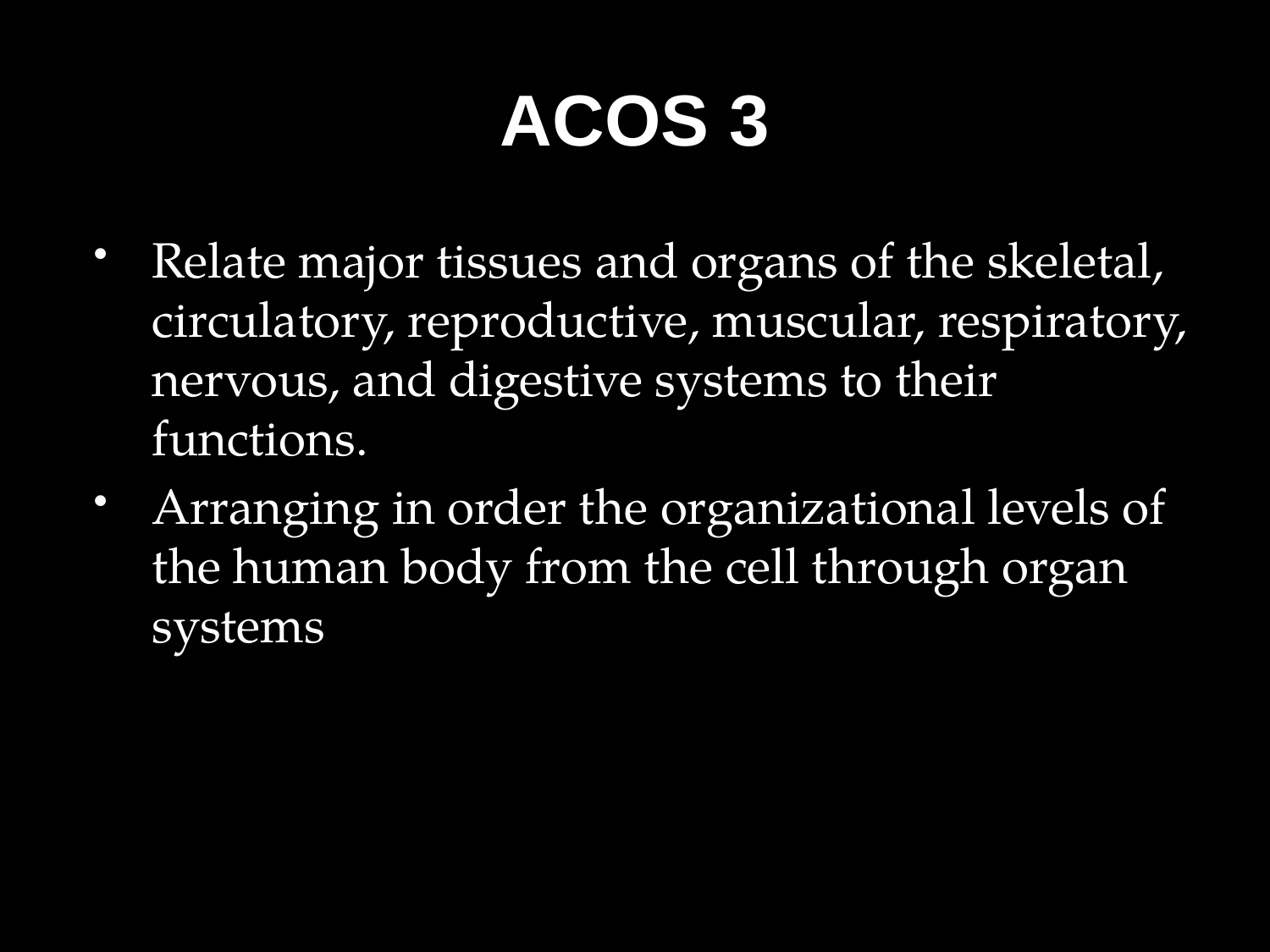

# ACOS 3
Relate major tissues and organs of the skeletal, circulatory, reproductive, muscular, respiratory, nervous, and digestive systems to their functions.
Arranging in order the organizational levels of the human body from the cell through organ systems